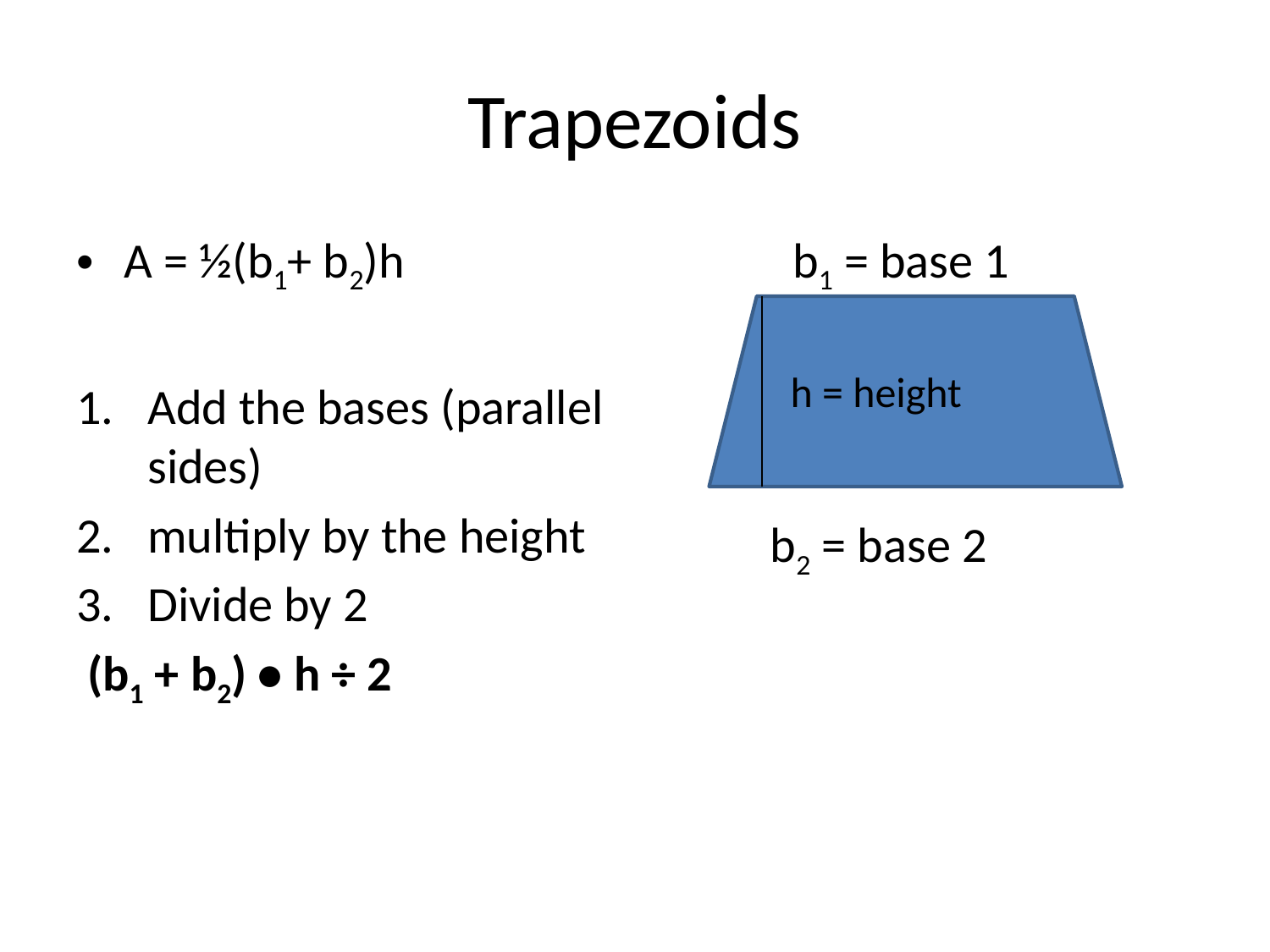

# Trapezoids
A = ½(b1+ b2)h

Add the bases (parallel sides)
multiply by the height
Divide by 2
 (b1 + b2) • h ÷ 2
            b1 = base 1

          b2 = base 2

h = height